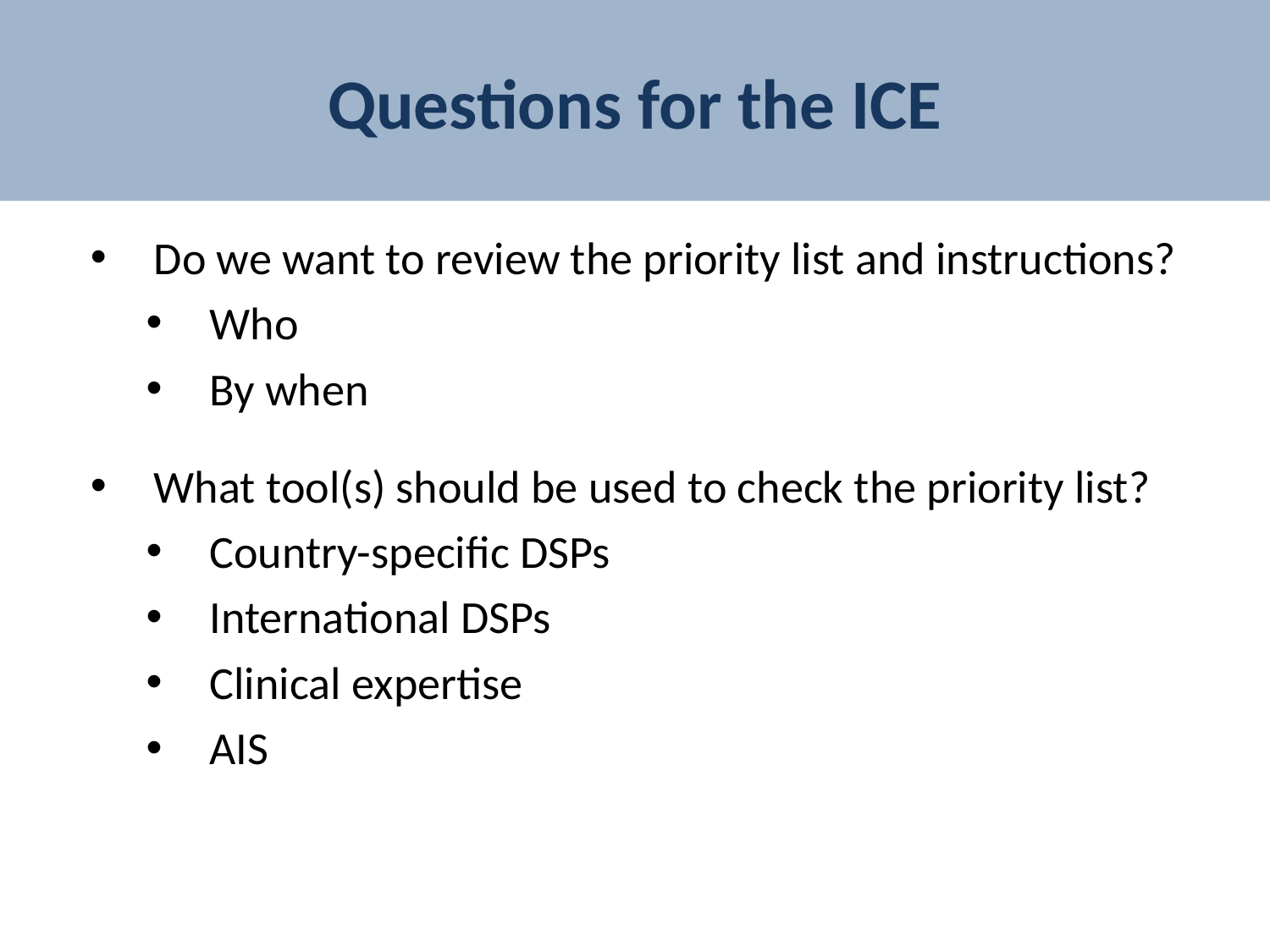

# Questions for the ICE
Do we want to review the priority list and instructions?
Who
By when
What tool(s) should be used to check the priority list?
Country-specific DSPs
International DSPs
Clinical expertise
AIS